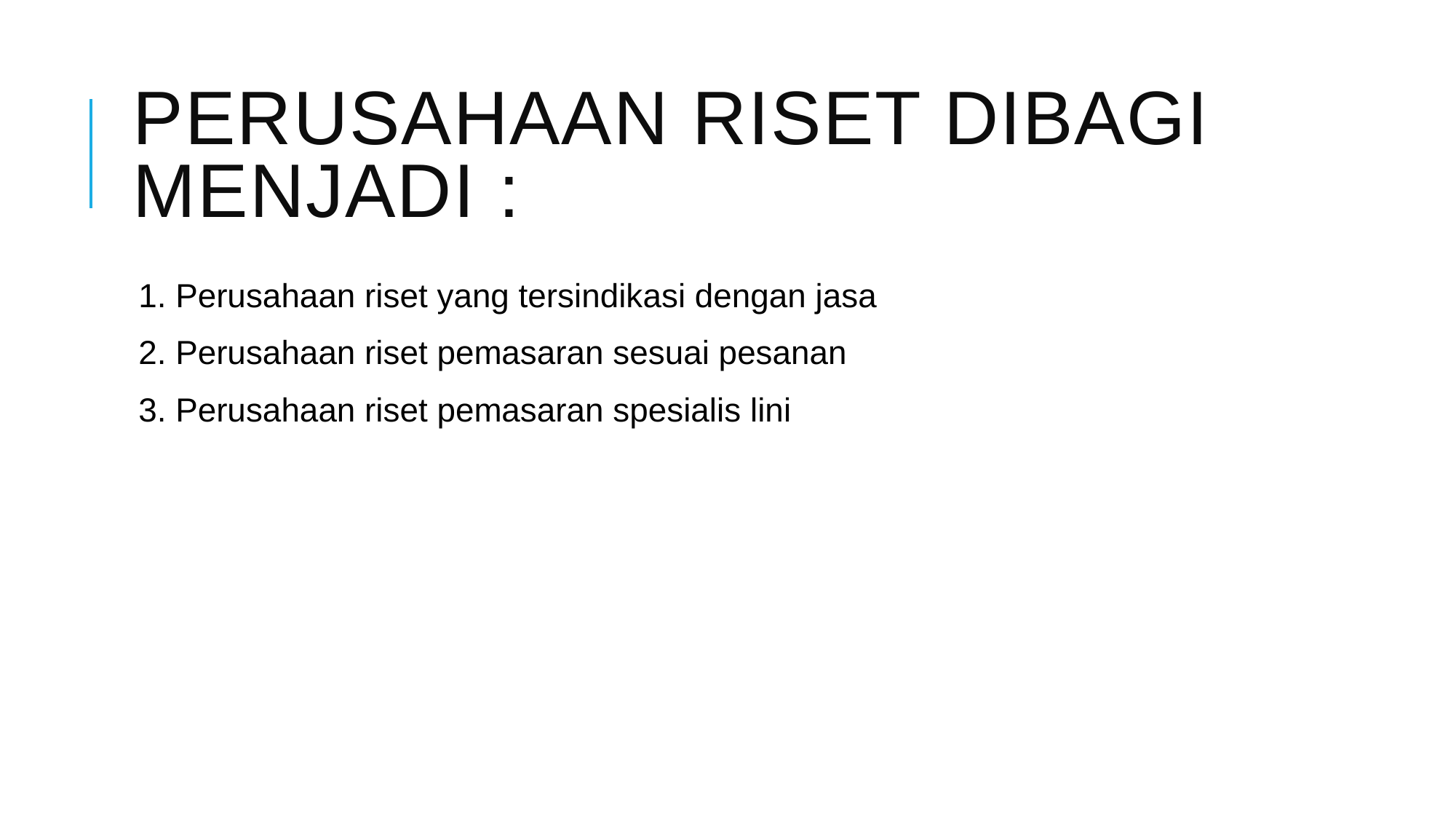

# Perusahaan riset dibagi menjadi :
1. Perusahaan riset yang tersindikasi dengan jasa
2. Perusahaan riset pemasaran sesuai pesanan
3. Perusahaan riset pemasaran spesialis lini